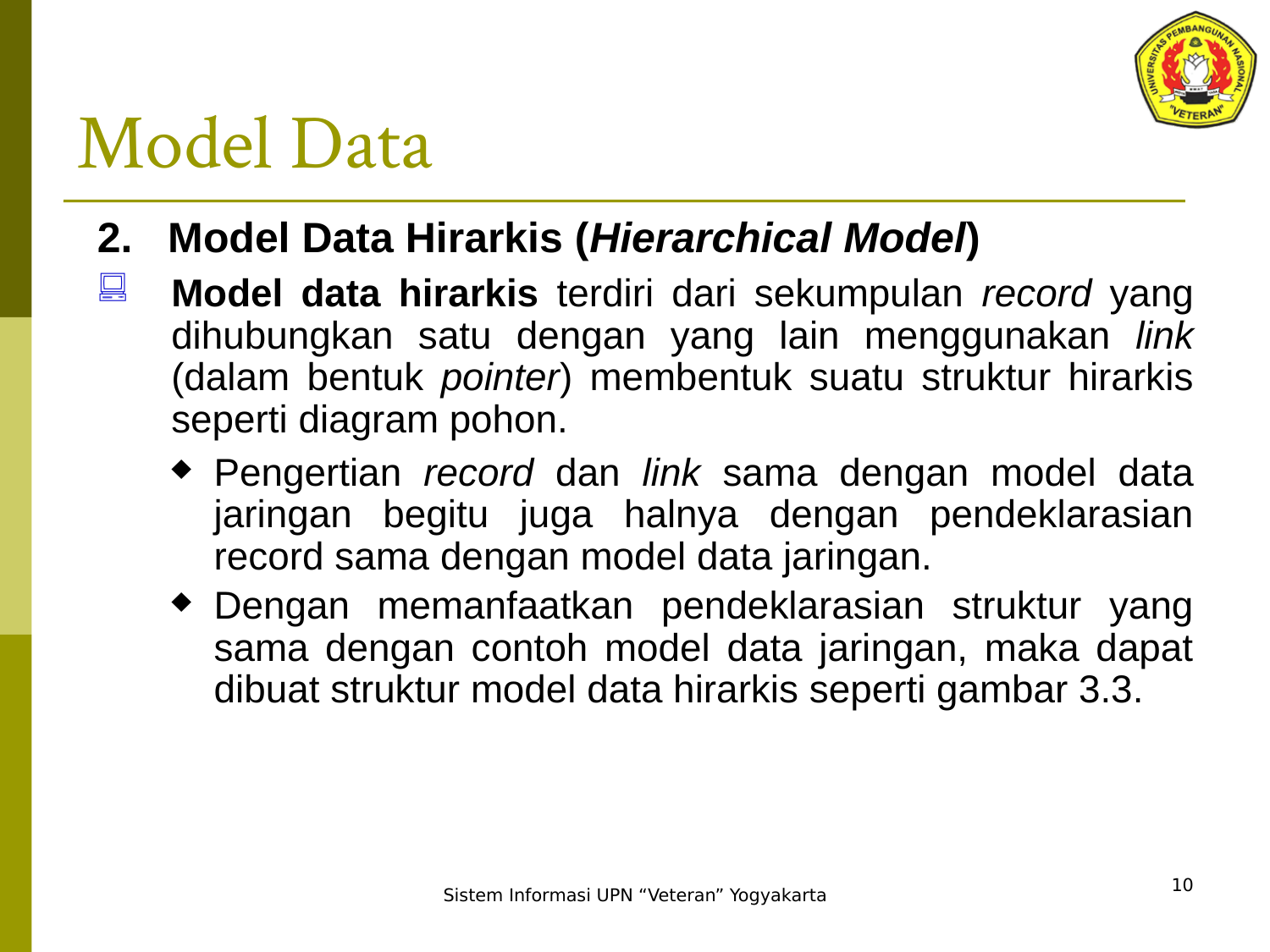

# Model Data
2.   Model Data Hirarkis (Hierarchical Model)
Model data hirarkis terdiri dari sekumpulan record yang dihubungkan satu dengan yang lain menggunakan link (dalam bentuk pointer) membentuk suatu struktur hirarkis seperti diagram pohon.
Pengertian record dan link sama dengan model data jaringan begitu juga halnya dengan pendeklarasian record sama dengan model data jaringan.
Dengan memanfaatkan pendeklarasian struktur yang sama dengan contoh model data jaringan, maka dapat dibuat struktur model data hirarkis seperti gambar 3.3.
10